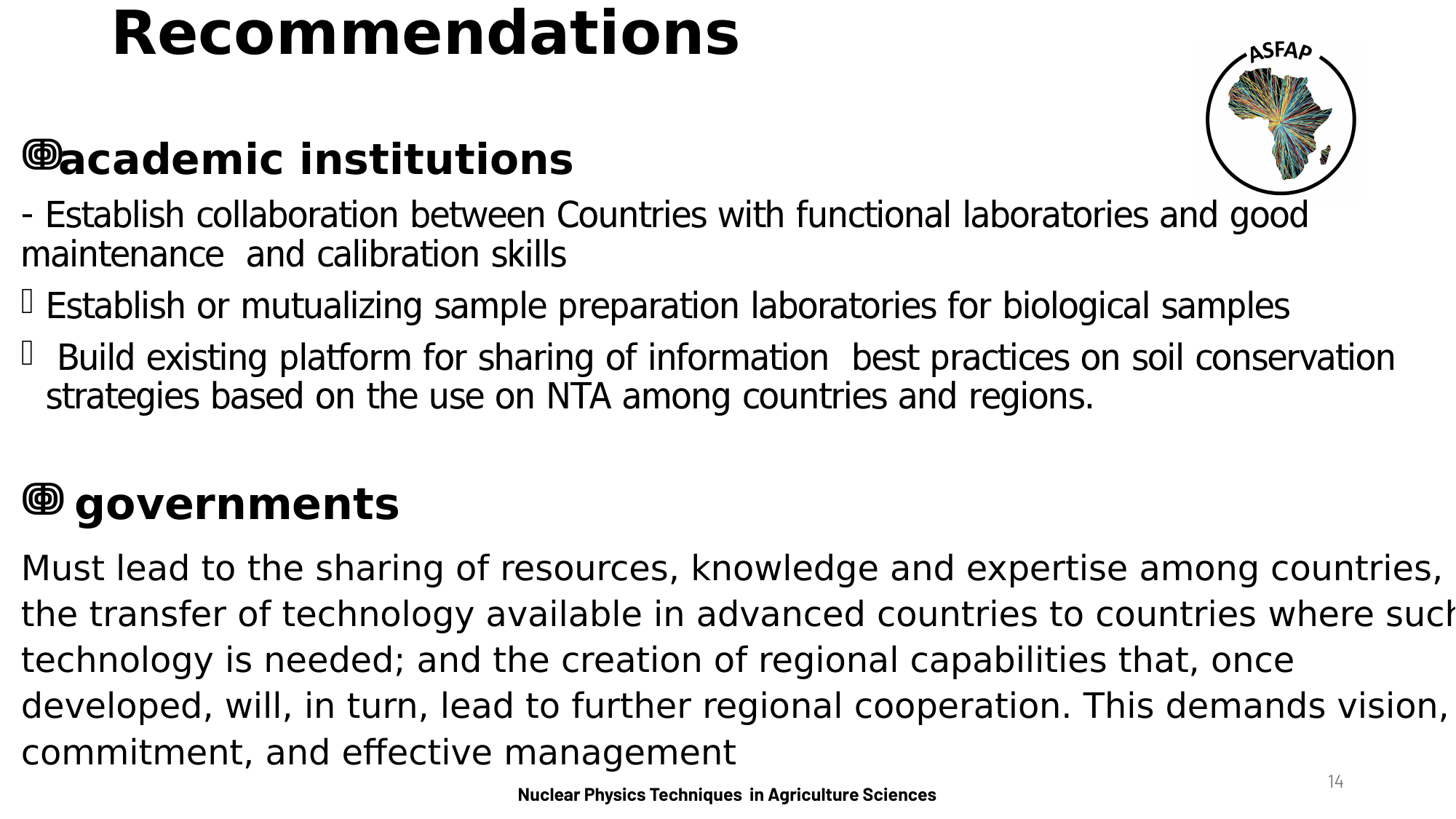

# Recommendations

academic institutions
- Establish collaboration between Countries with functional laboratories and good maintenance  and calibration skills
Establish or mutualizing sample preparation laboratories for biological samples
 Build existing platform for sharing of information  best practices on soil conservation strategies based on the use on NTA among countries and regions.

 governments
Must lead to the sharing of resources, knowledge and expertise among countries, the transfer of technology available in advanced countries to countries where such technology is needed; and the creation of regional capabilities that, once developed, will, in turn, lead to further regional cooperation. This demands vision, commitment, and effective management

14
Nuclear Physics Techniques  in Agriculture Sciences